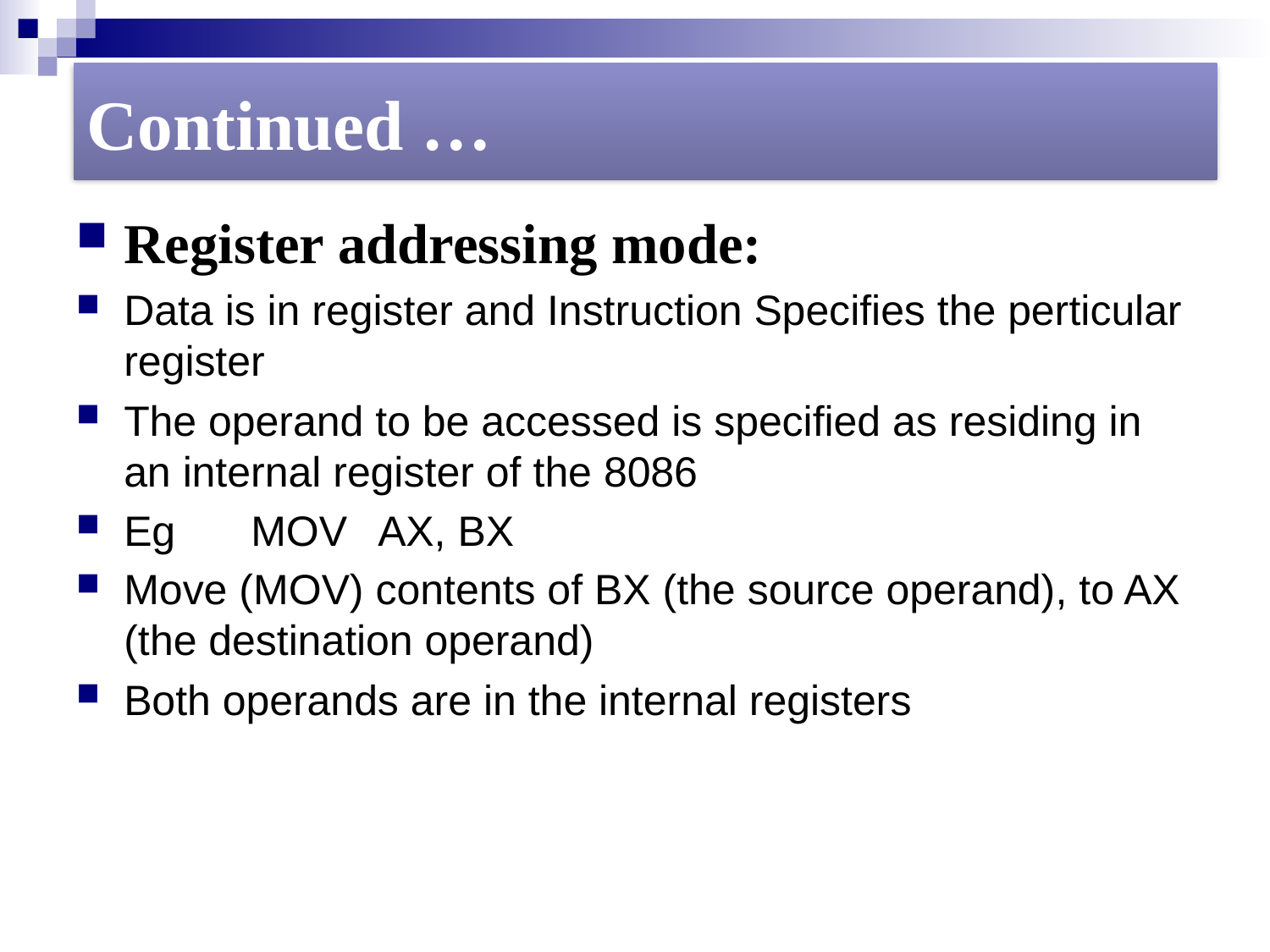

#
Continued …
Register addressing mode:
Data is in register and Instruction Specifies the perticular register
The operand to be accessed is specified as residing in an internal register of the 8086
Eg	MOV	AX, BX
Move (MOV) contents of BX (the source operand), to AX (the destination operand)
Both operands are in the internal registers